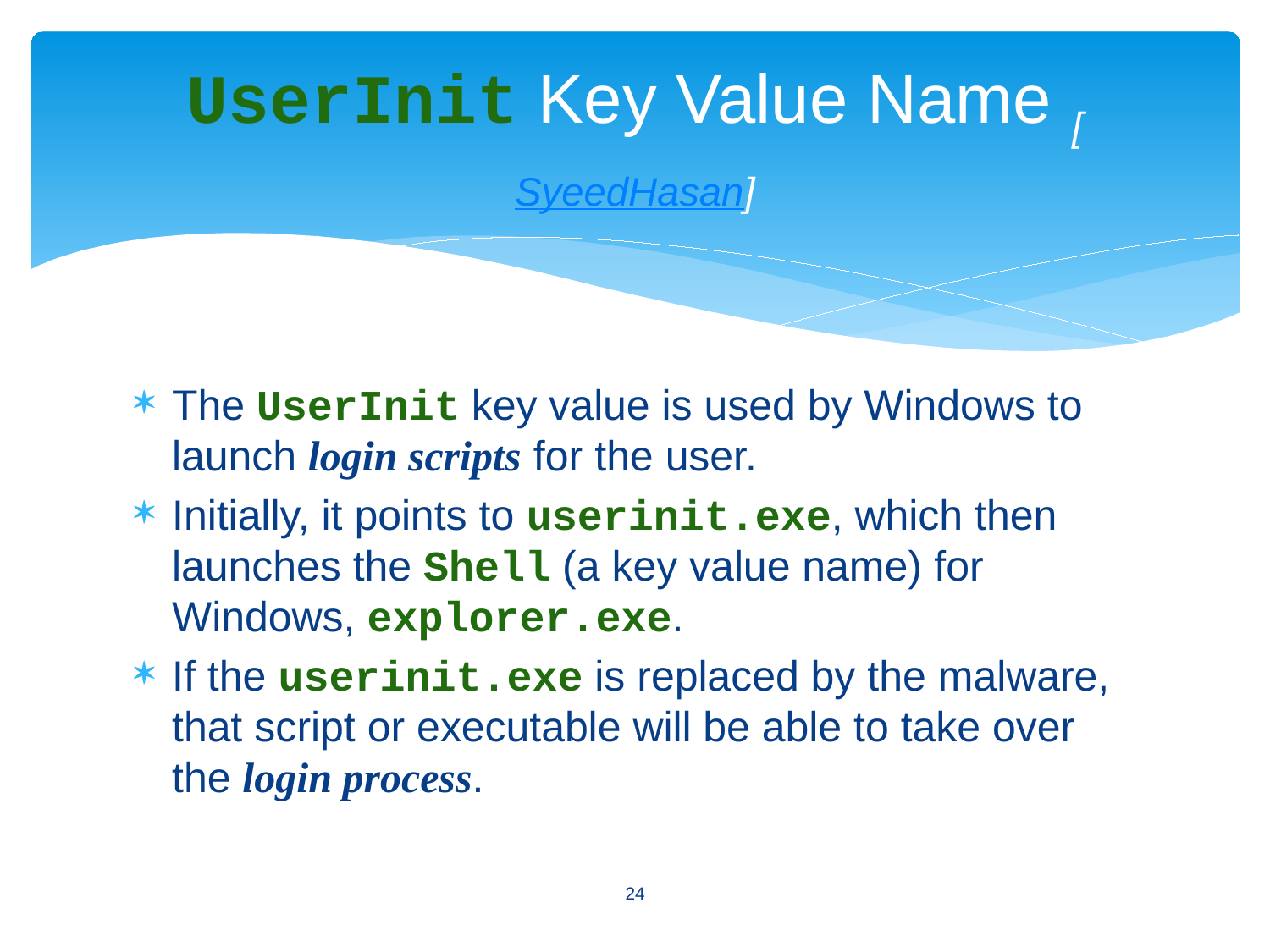

# UserInit Key Value Name [SyeedHasan]
The UserInit key value is used by Windows to launch login scripts for the user.
Initially, it points to userinit.exe, which then launches the Shell (a key value name) for Windows, explorer.exe.
If the userinit.exe is replaced by the malware, that script or executable will be able to take over the login process.
24